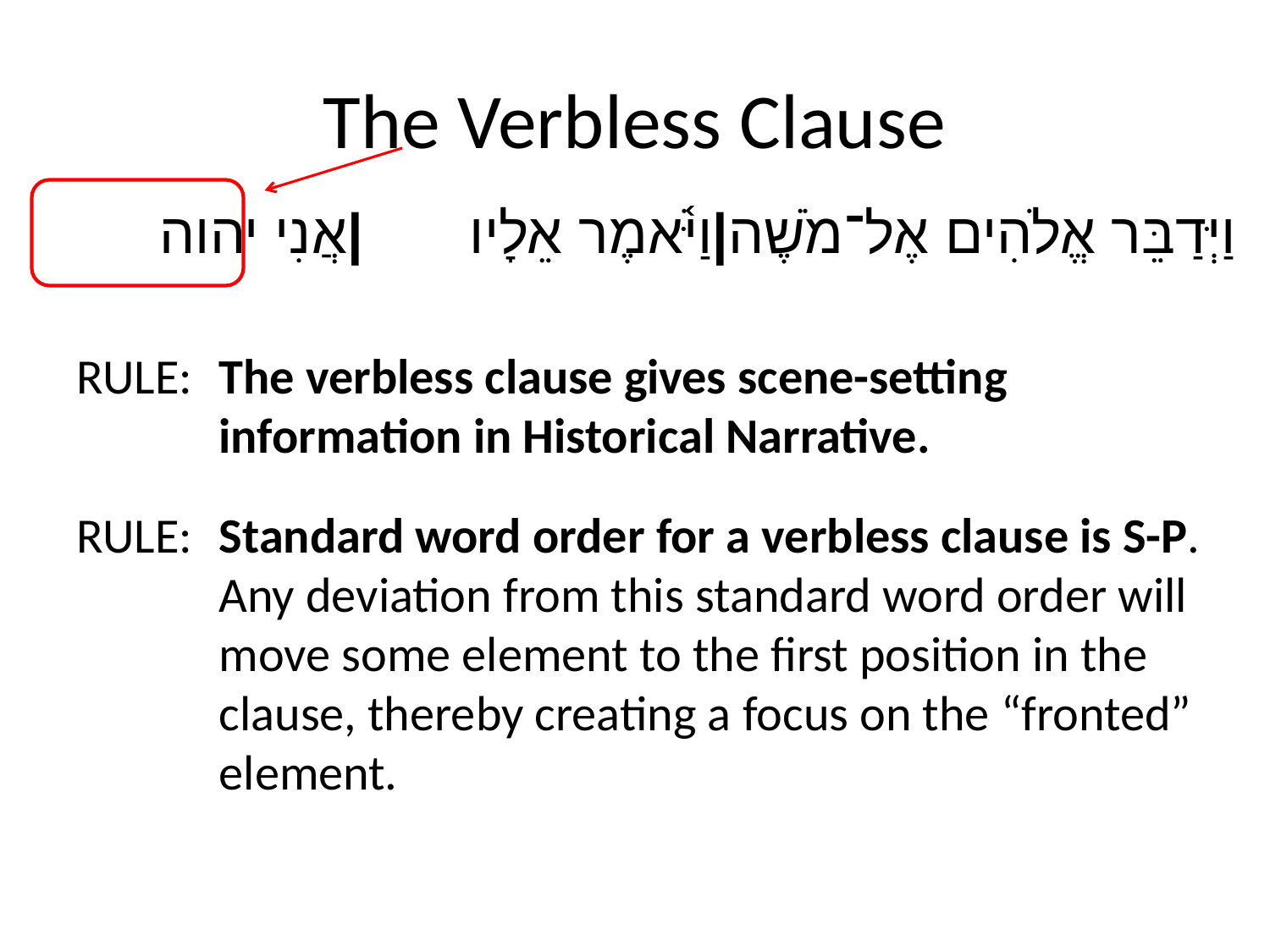

# The Verbless Clause

וַיְּדַבֵּר אֱלֹהִים אֶל־מֹשֶׁה	|	וַיֹּ֫אמֶר אֵלָיו 	|	אֲנִי יהוה
RULE:	The verbless clause gives scene-setting information in Historical Narrative.
RULE:	Standard word order for a verbless clause is S-P. Any deviation from this standard word order will move some element to the first position in the clause, thereby creating a focus on the “fronted” element.